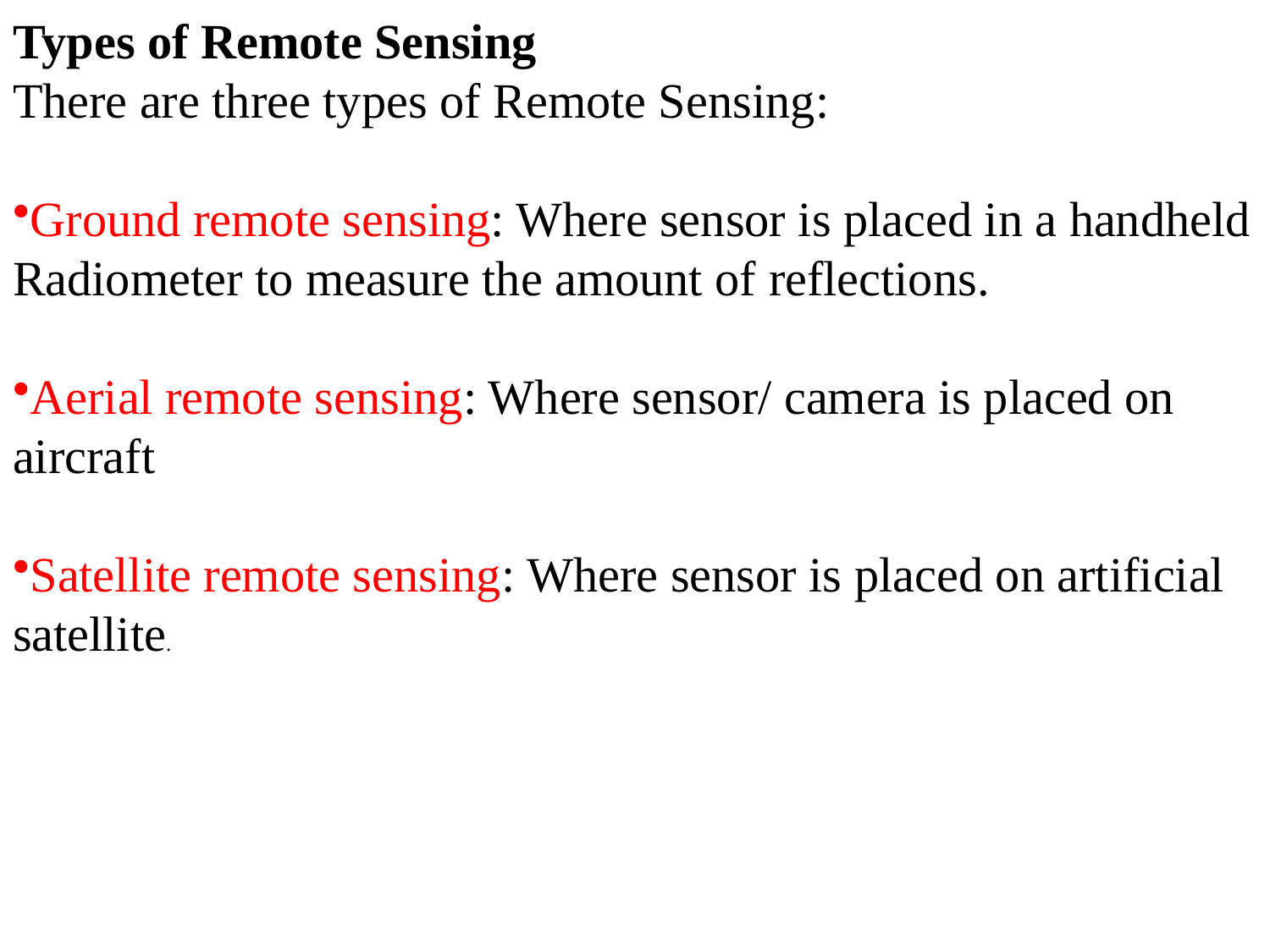

Types of Remote Sensing
There are three types of Remote Sensing:

Ground remote sensing: Where sensor is placed in a handheld Radiometer to measure the amount of reflections.

Aerial remote sensing: Where sensor/ camera is placed on aircraft

Satellite remote sensing: Where sensor is placed on artificial satellite.